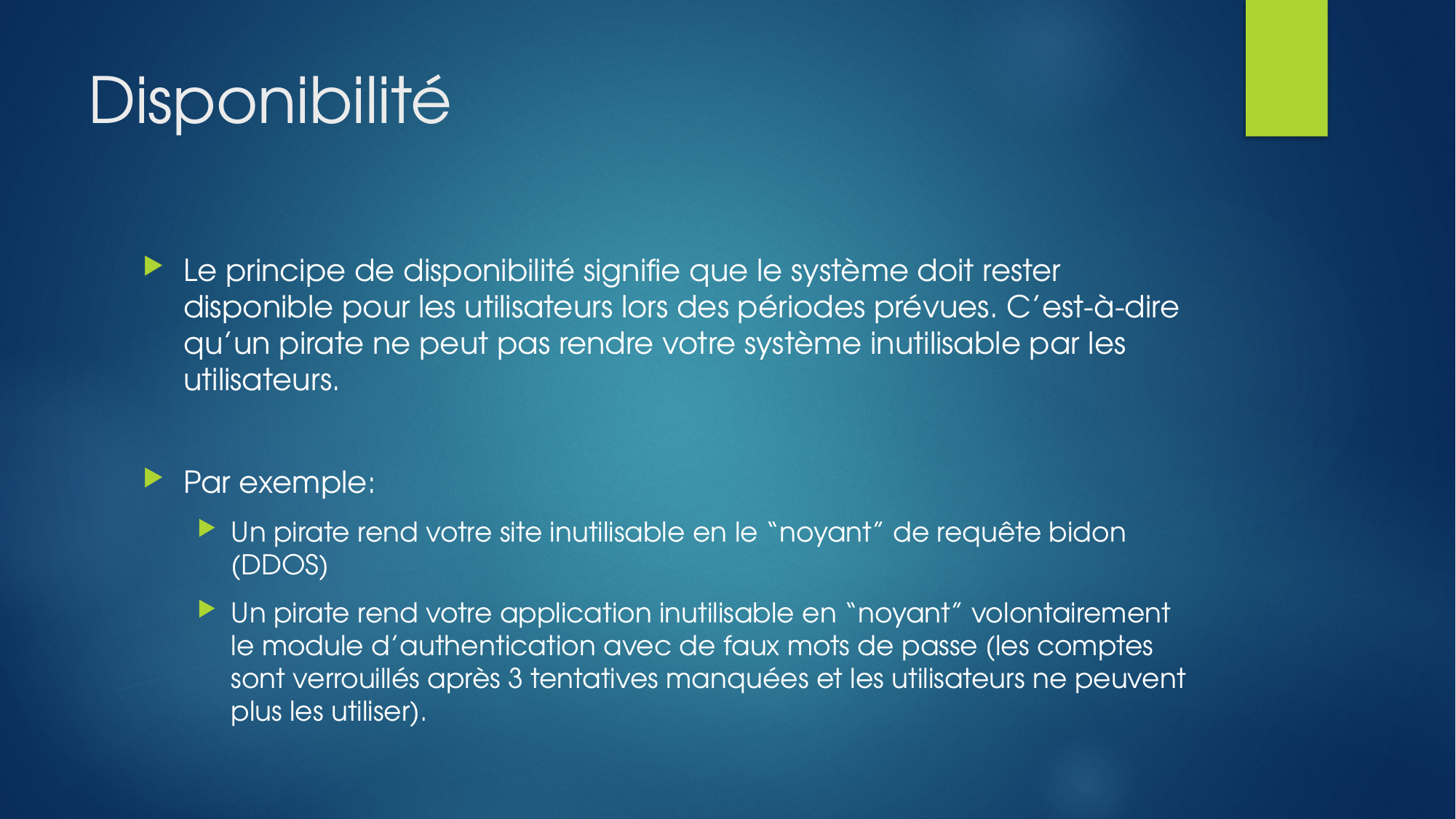

# Disponibilité
Le principe de disponibilité signifie que le système doit rester disponible pour les utilisateurs lors des périodes prévues. C’est-à-dire qu’un pirate ne peut pas rendre votre système inutilisable par les utilisateurs.

Par exemple:
Un pirate rend votre site inutilisable en le “noyant” de requête bidon (DDOS)
Un pirate rend votre application inutilisable en “noyant” volontairement le module d’authentication avec de faux mots de passe (les comptes sont verrouillés après 3 tentatives manquées et les utilisateurs ne peuvent plus les utiliser).